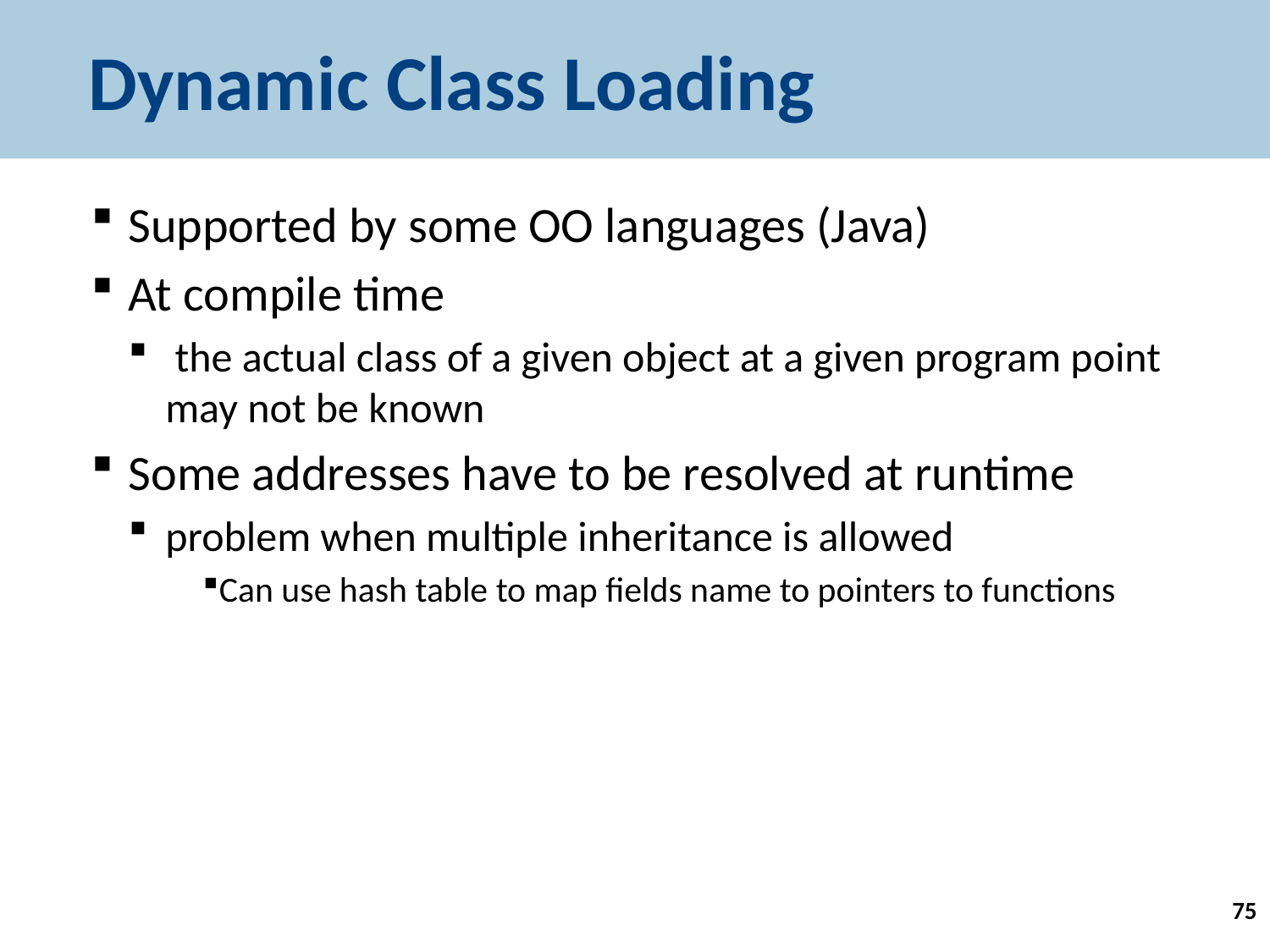

# Dynamic Class Loading
Supported by some OO languages (Java)
At compile time
 the actual class of a given object at a given program point may not be known
Some addresses have to be resolved at runtime
problem when multiple inheritance is allowed
Can use hash table to map fields name to pointers to functions
75